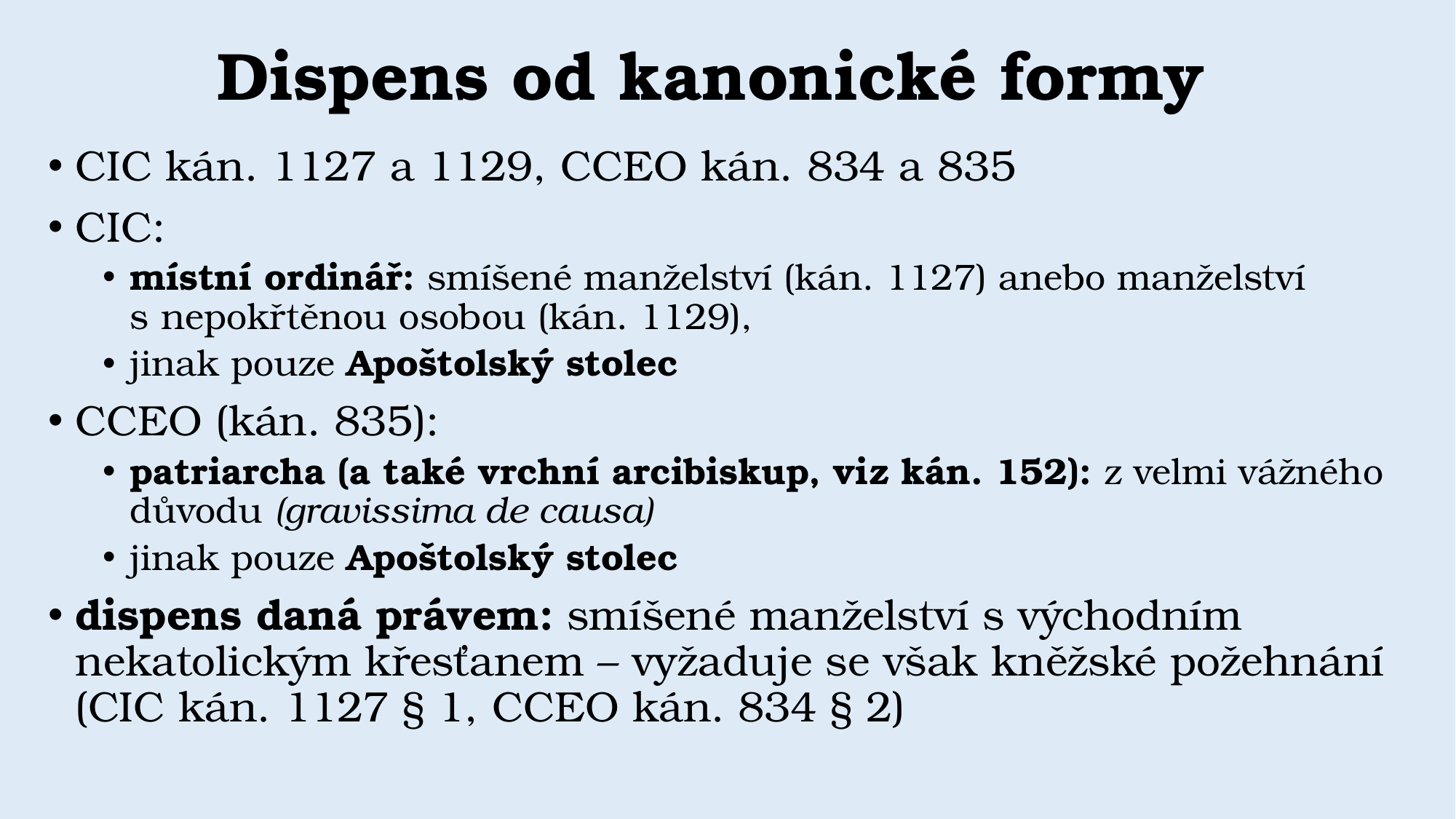

# Dispens od kanonické formy
CIC kán. 1127 a 1129, CCEO kán. 834 a 835
CIC:
místní ordinář: smíšené manželství (kán. 1127) anebo manželství s nepokřtěnou osobou (kán. 1129),
jinak pouze Apoštolský stolec
CCEO (kán. 835):
patriarcha (a také vrchní arcibiskup, viz kán. 152): z velmi vážného důvodu (gravissima de causa)
jinak pouze Apoštolský stolec
dispens daná právem: smíšené manželství s východním nekatolickým křesťanem – vyžaduje se však kněžské požehnání (CIC kán. 1127 § 1, CCEO kán. 834 § 2)